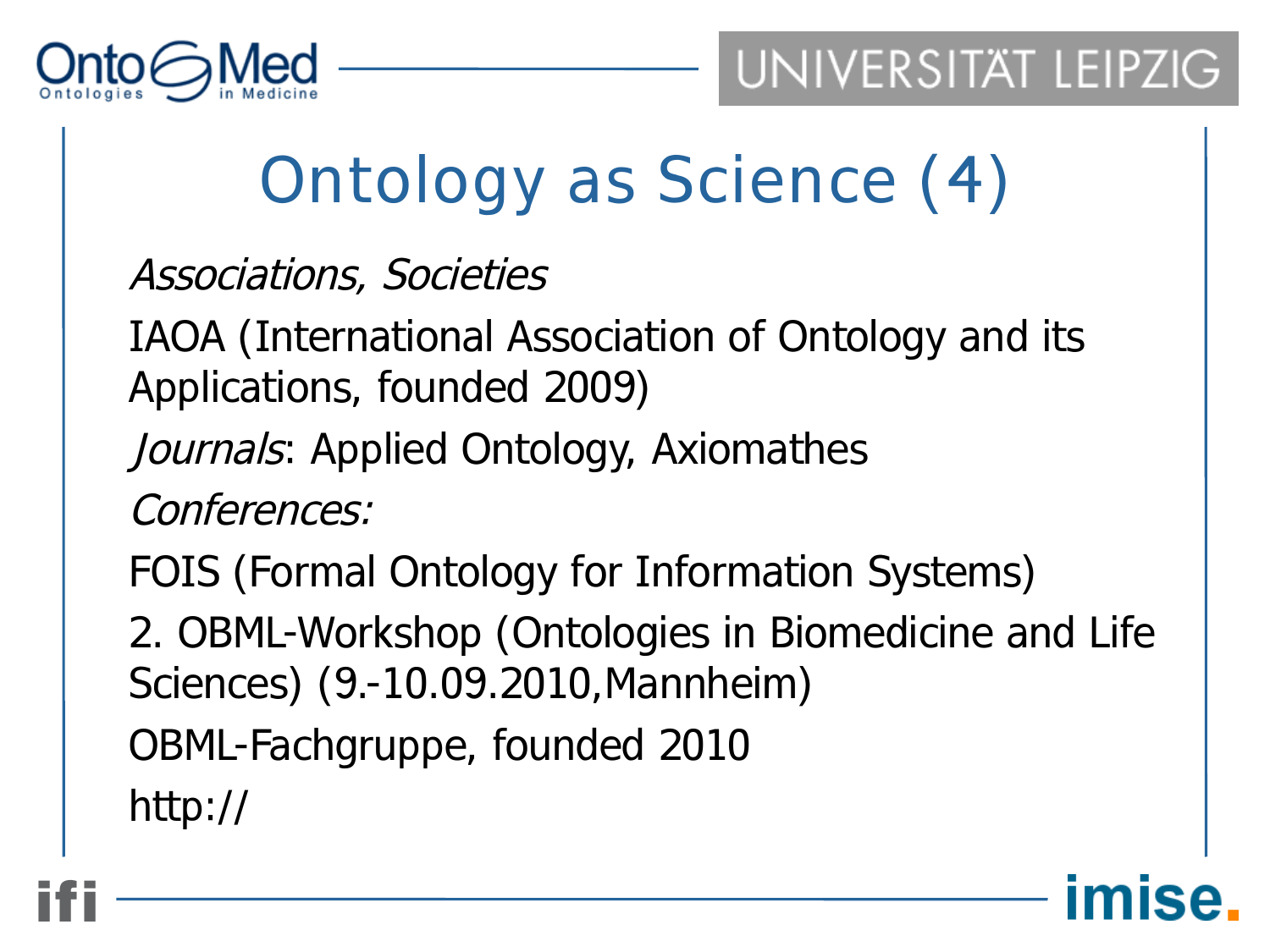

# Ontology as Science (4)
Associations, Societies
IAOA (International Association of Ontology and its Applications, founded 2009)
Journals: Applied Ontology, Axiomathes
Conferences:
FOIS (Formal Ontology for Information Systems)
2. OBML-Workshop (Ontologies in Biomedicine and Life Sciences) (9.-10.09.2010,Mannheim)
OBML-Fachgruppe, founded 2010
http://